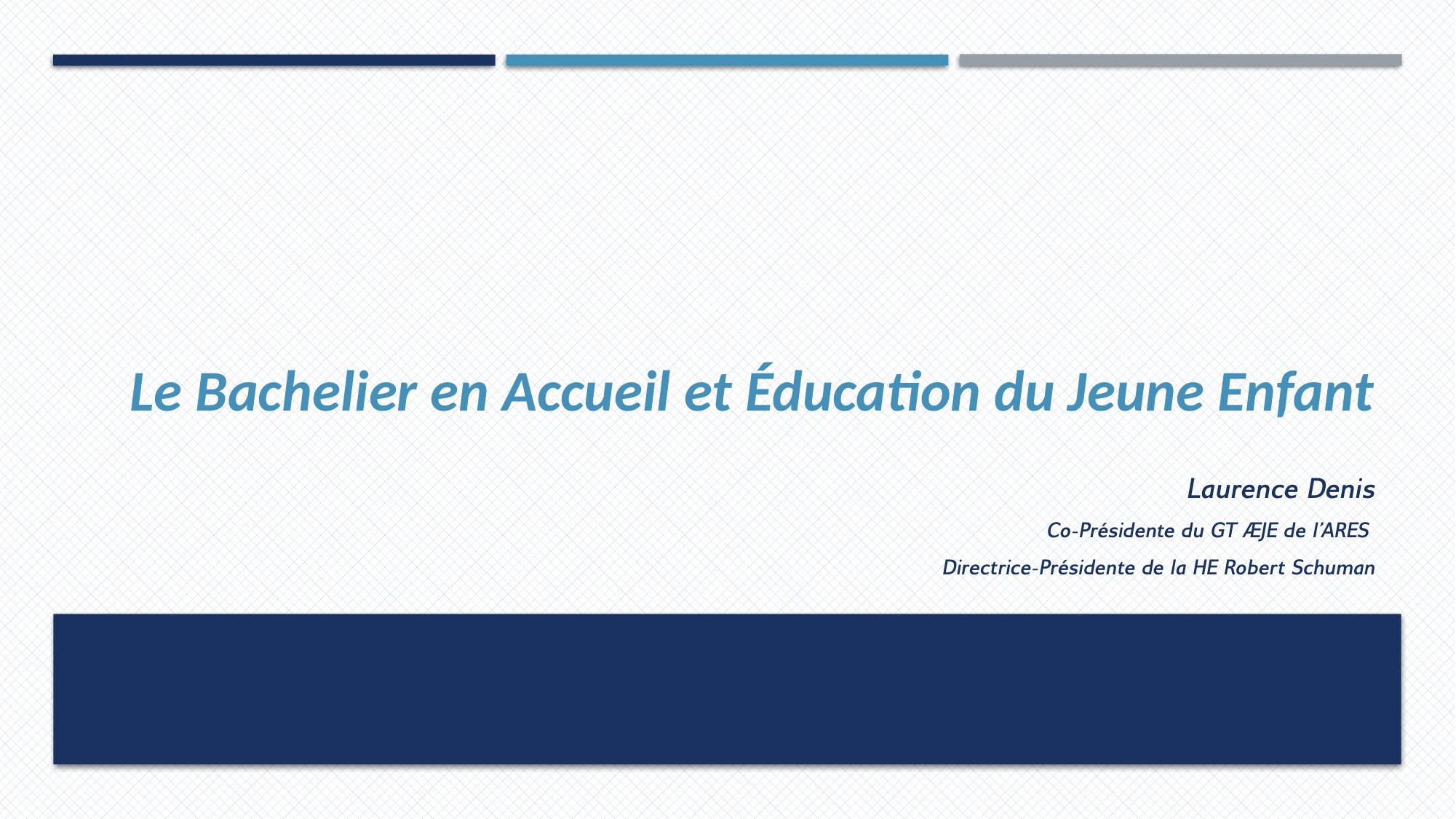

# Le Bachelier en Accueil et Éducation du Jeune Enfant
Laurence Denis
Co-Présidente du GT AEJE de l’ARES
Directrice-Présidente de la HE Robert Schuman